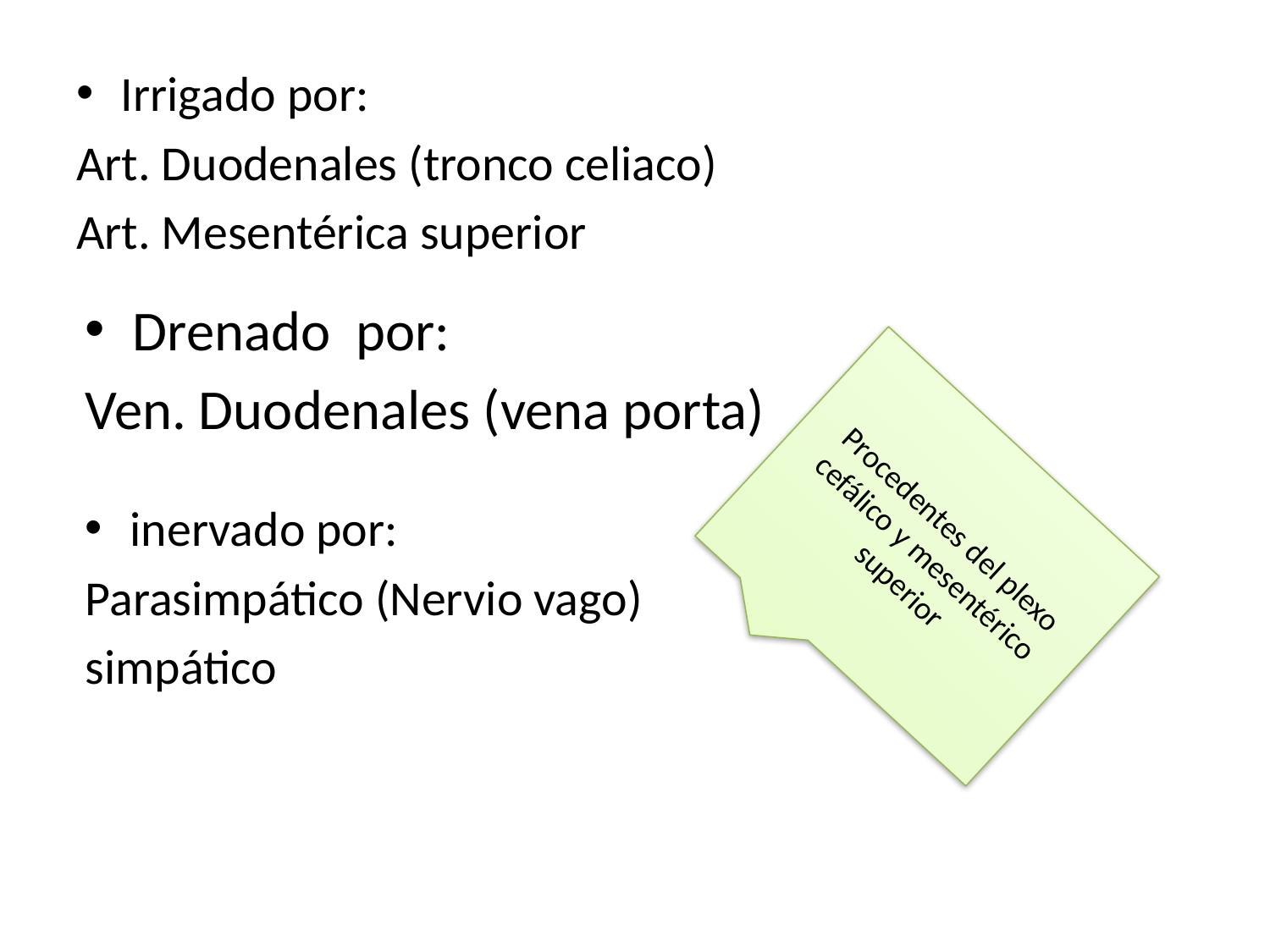

Irrigado por:
Art. Duodenales (tronco celiaco)
Art. Mesentérica superior
Drenado  por:
Ven. Duodenales (vena porta)
Procedentes del plexo cefálico y mesentérico superior
inervado por:
Parasimpático (Nervio vago)
simpático